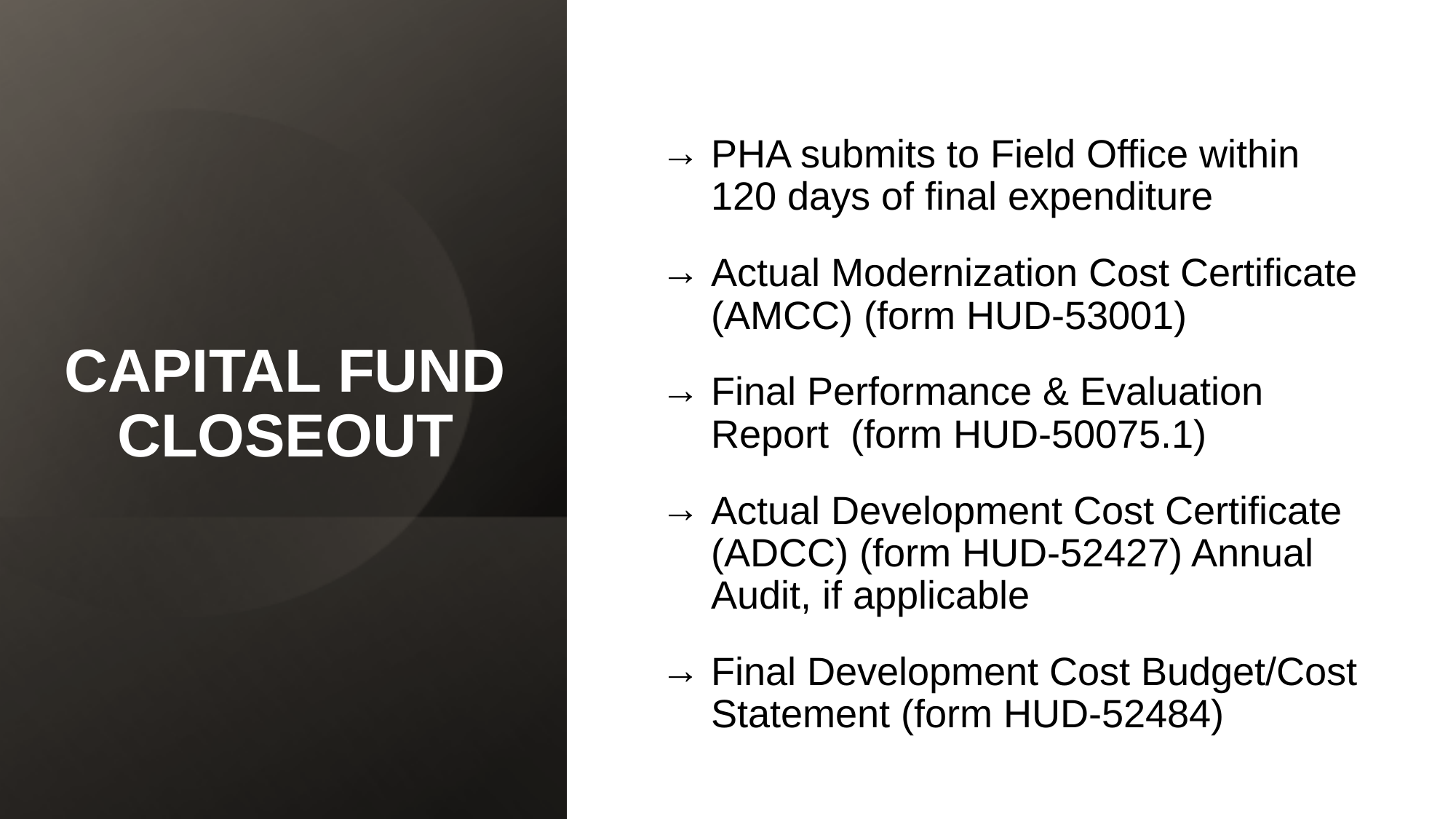

# CAPITAL FUND CLOSEOUT
PHA submits to Field Office within 120 days of final expenditure
Actual Modernization Cost Certificate (AMCC) (form HUD-53001)
Final Performance & Evaluation Report  (form HUD-50075.1)
Actual Development Cost Certificate (ADCC) (form HUD-52427) Annual Audit, if applicable
Final Development Cost Budget/Cost Statement (form HUD-52484)